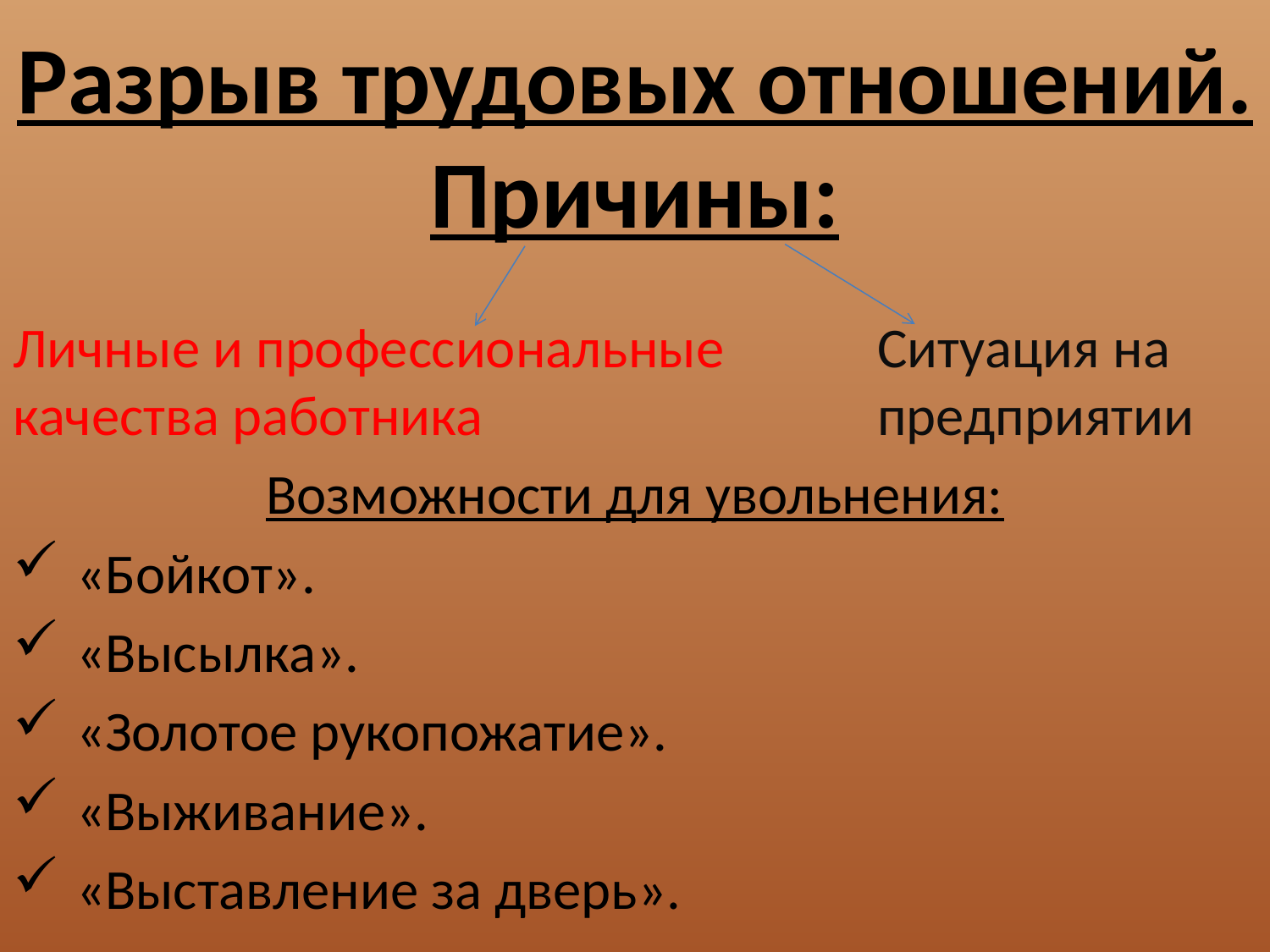

# Разрыв трудовых отношений. Причины:

Личные и профессиональные            Ситуация на качества работника                               предприятии
Возможности для увольнения:
«Бойкот».
«Высылка».
«Золотое рукопожатие».
«Выживание».
«Выставление за дверь».